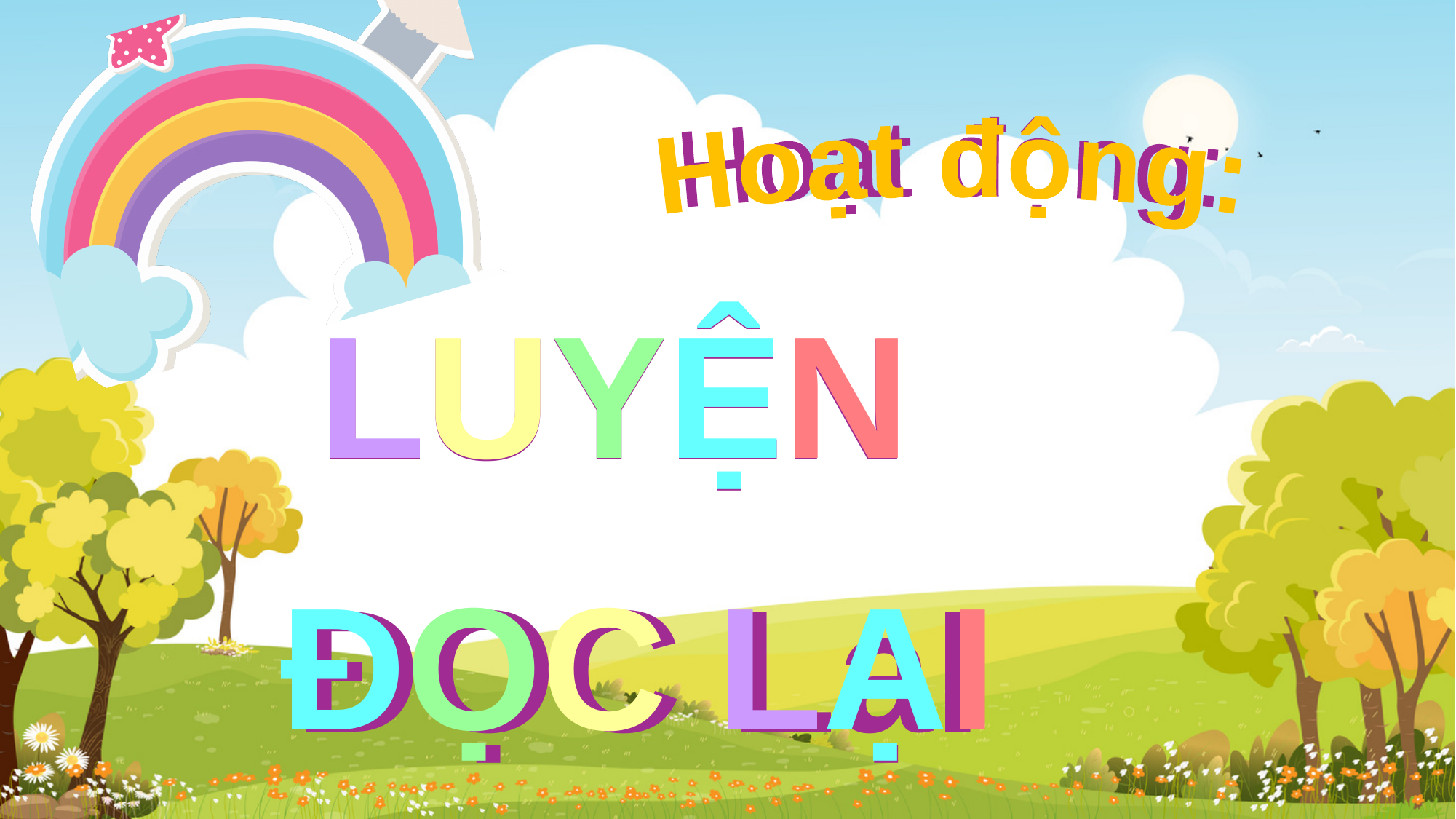

Hoạt động:
Hoạt động:
LUYỆN
ĐỌC LẠI
LUYỆN
ĐỌC LạI